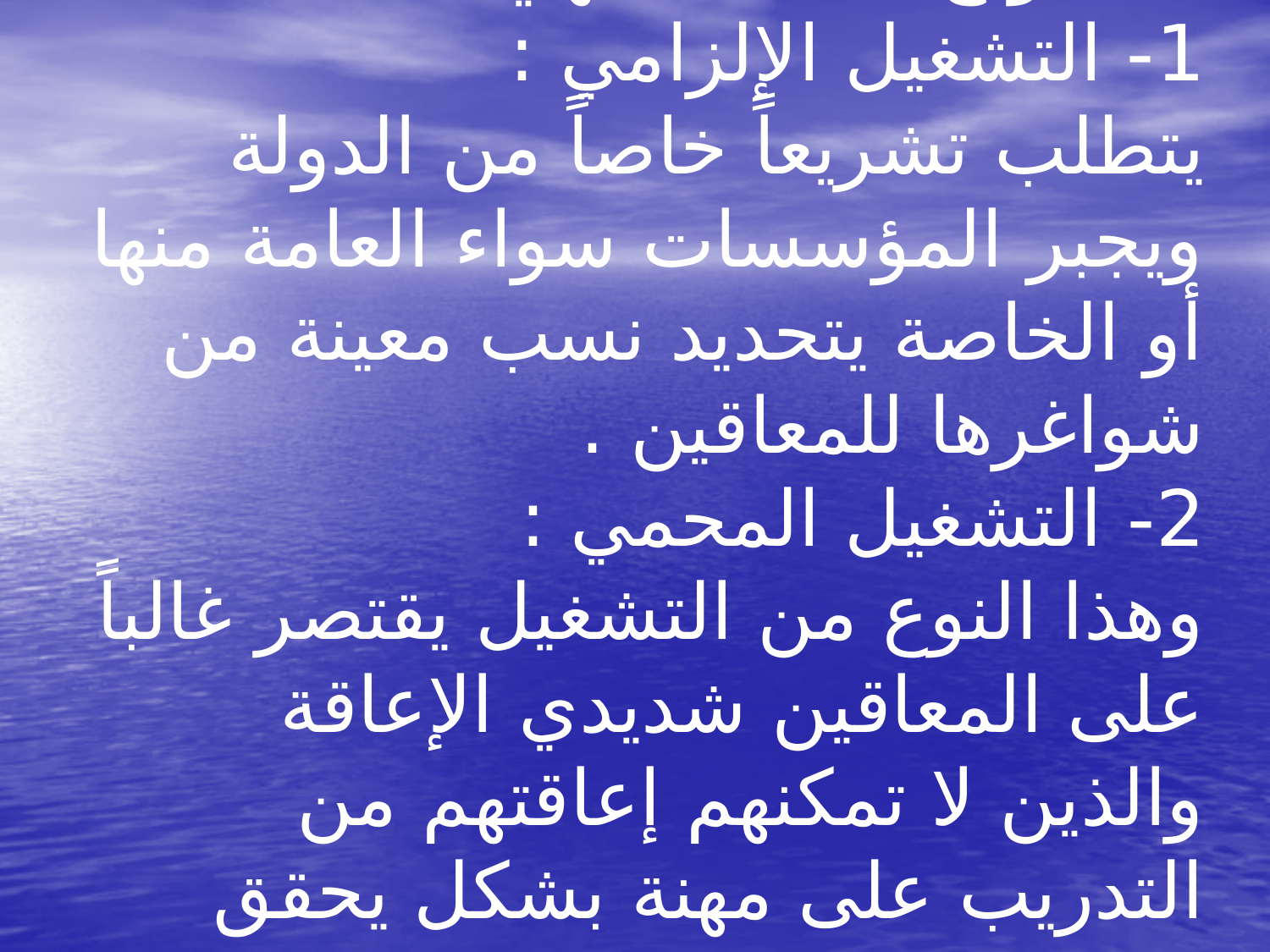

# أما أنواع التشغيل فهي: 1- التشغيل الإلزامي : يتطلب تشريعاً خاصاً من الدولة ويجبر المؤسسات سواء العامة منها أو الخاصة يتحديد نسب معينة من شواغرها للمعاقين . 2- التشغيل المحمي : وهذا النوع من التشغيل يقتصر غالباً على المعاقين شديدي الإعاقة والذين لا تمكنهم إعاقتهم من التدريب على مهنة بشكل يحقق لهم إمكانيات الاستقلال الذاتي ومتابعة العمل .